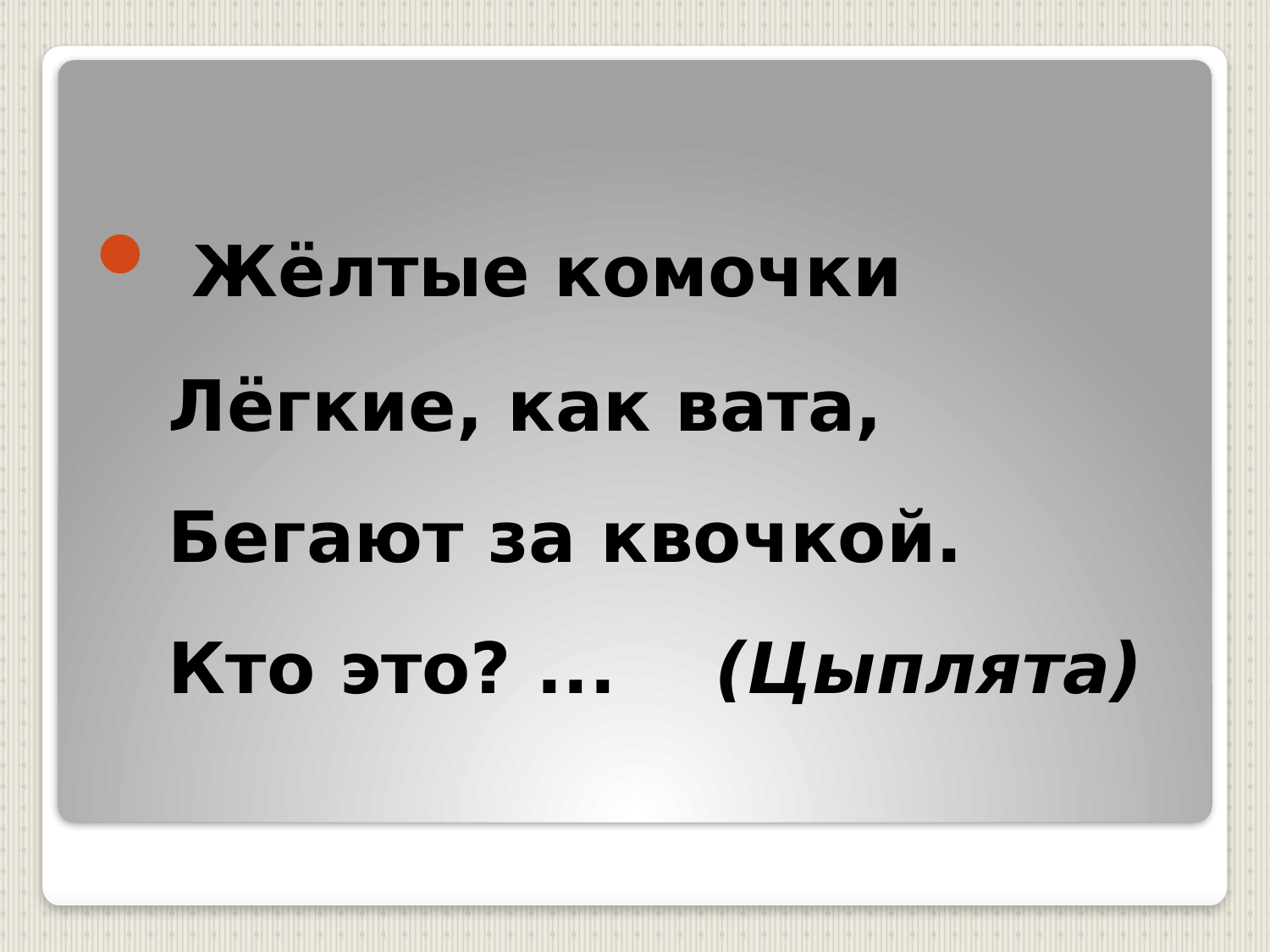

Жёлтые комочки
   Лёгкие, как вата,
   Бегают за квочкой.
   Кто это? ...    (Цыплята)